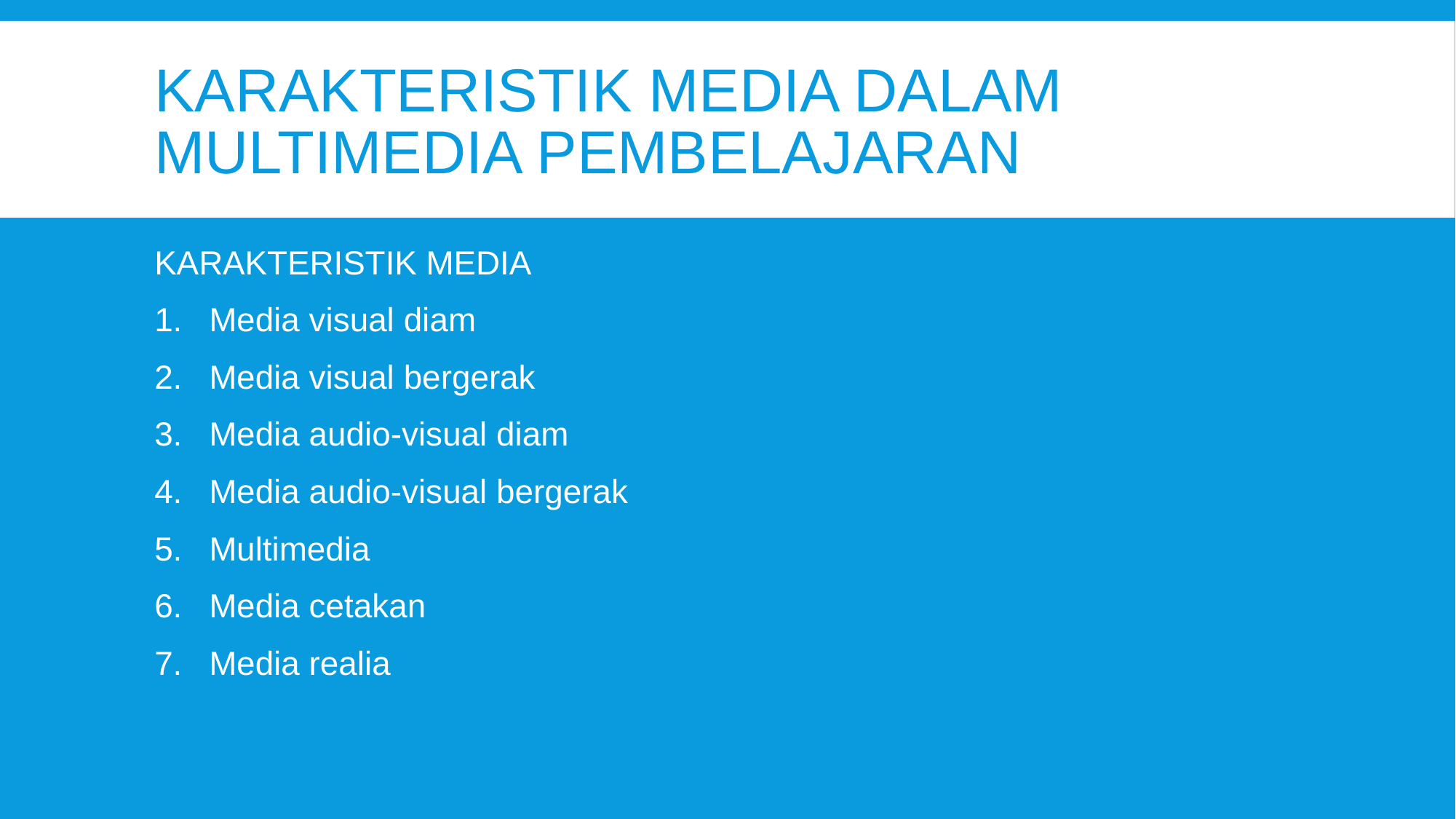

# Karakteristik media dalam multimedia pembelajaran
KARAKTERISTIK MEDIA
Media visual diam
Media visual bergerak
Media audio-visual diam
Media audio-visual bergerak
Multimedia
Media cetakan
Media realia